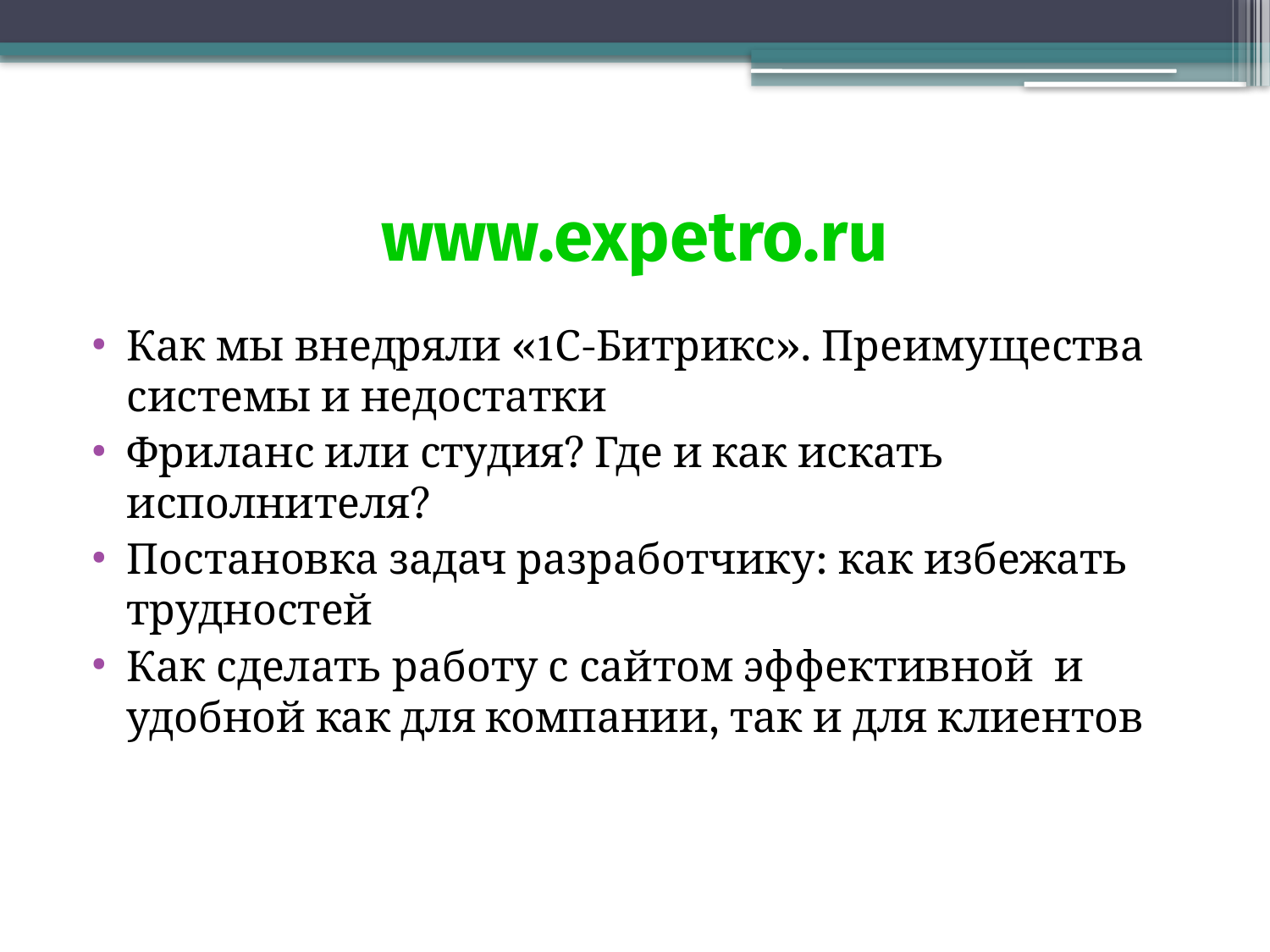

# www.expetro.ru
Как мы внедряли «1С-Битрикс». Преимущества системы и недостатки
Фриланс или студия? Где и как искать исполнителя?
Постановка задач разработчику: как избежать трудностей
Как сделать работу с сайтом эффективной  и удобной как для компании, так и для клиентов